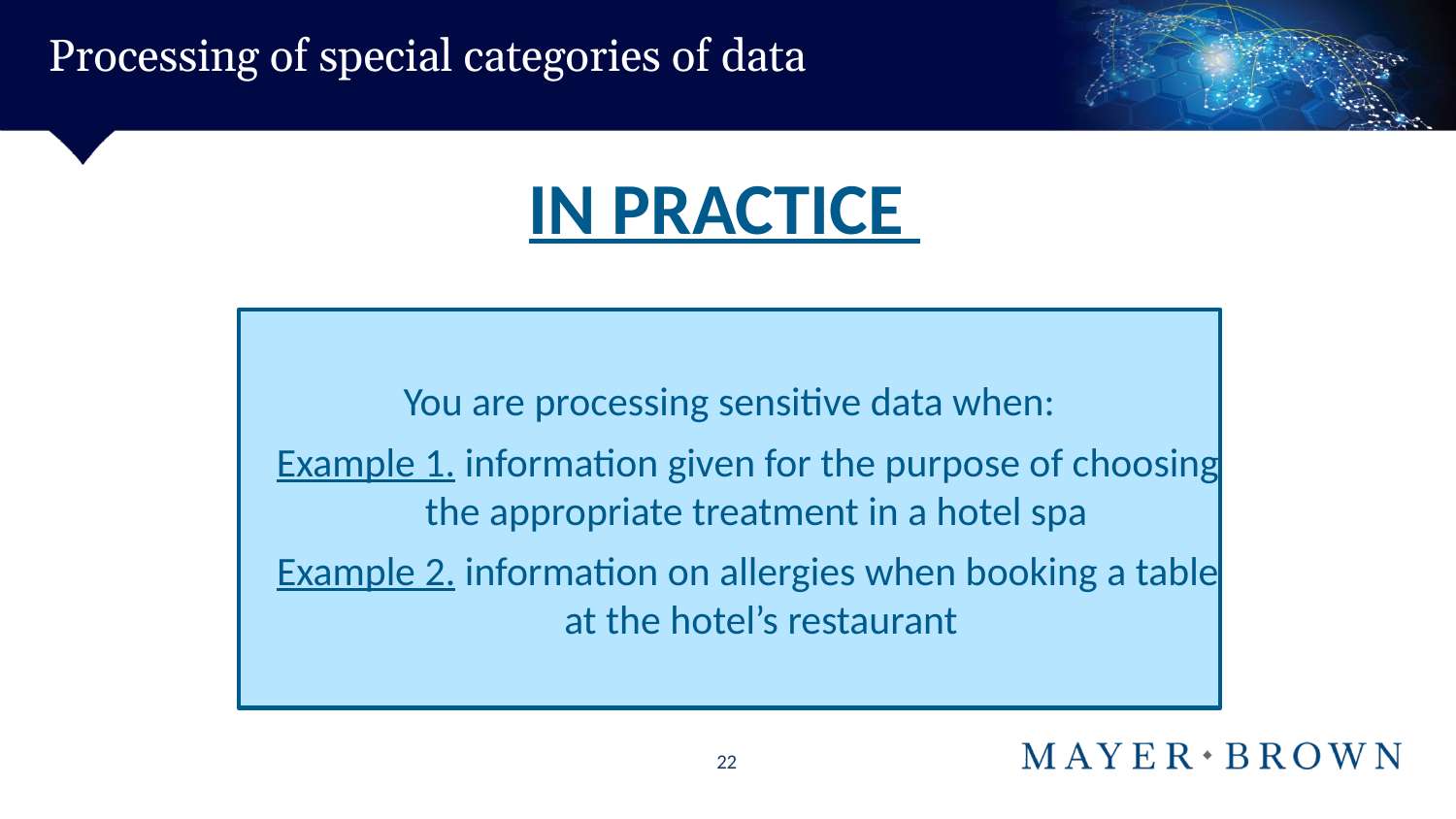

# Processing of special categories of data
IN PRACTICE

You are processing sensitive data when:
Example 1. information given for the purpose of choosing the appropriate treatment in a hotel spa
Example 2. information on allergies when booking a table at the hotel’s restaurant

22